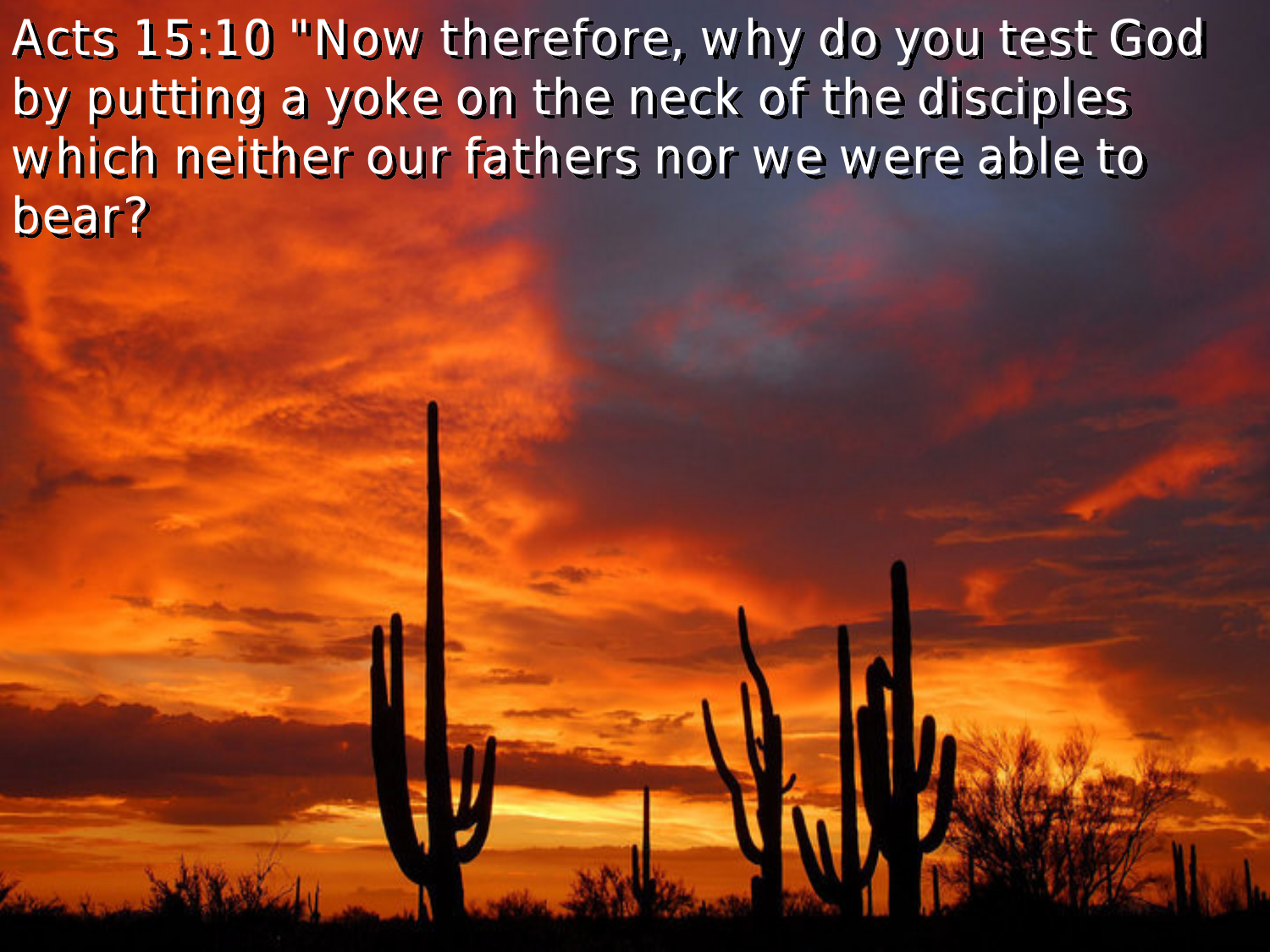

Acts 15:10 "Now therefore, why do you test God by putting a yoke on the neck of the disciples which neither our fathers nor we were able to bear?